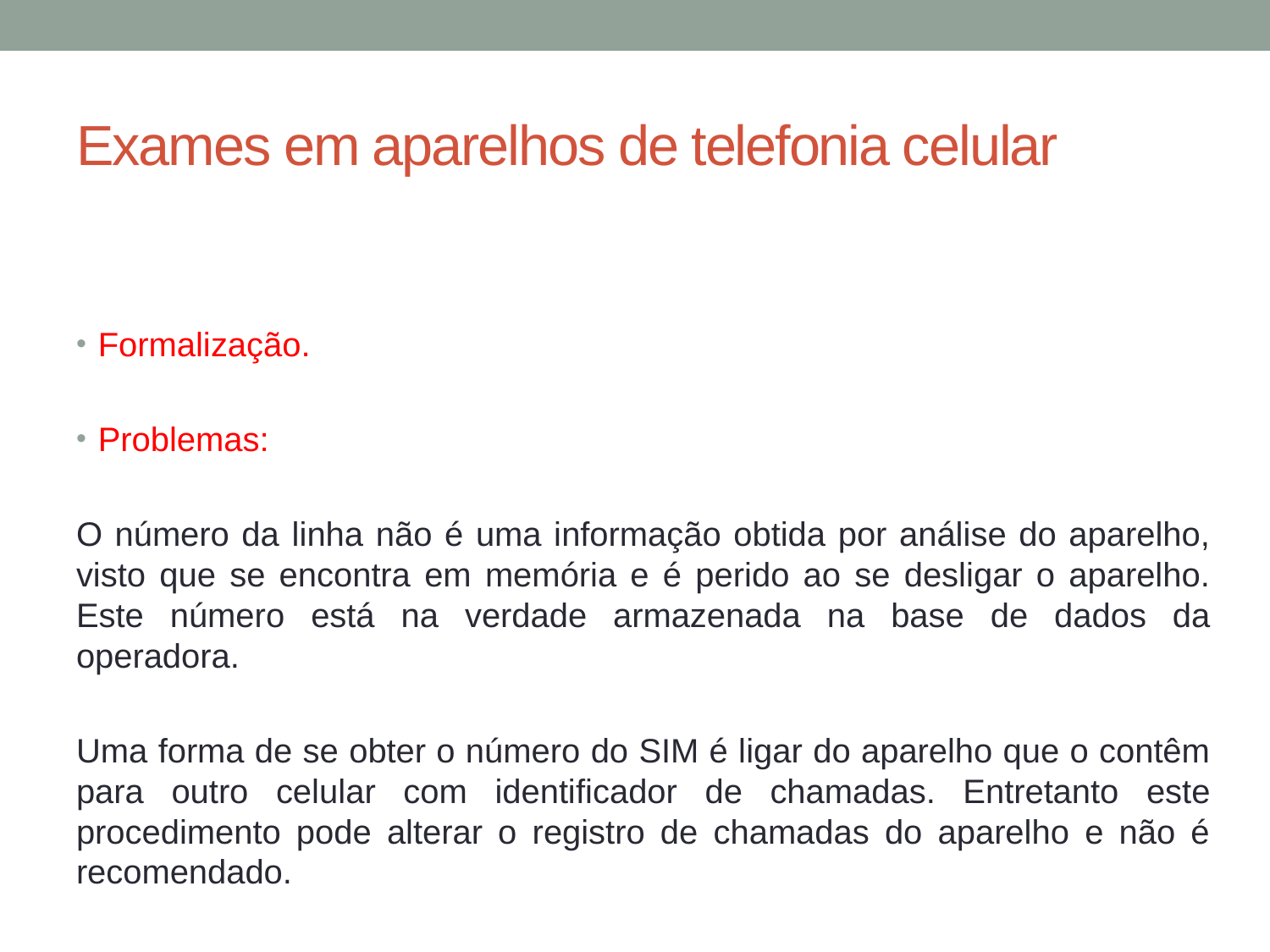

# Exames em aparelhos de telefonia celular

Formalização.

Problemas:

O número da linha não é uma informação obtida por análise do aparelho, visto que se encontra em memória e é perido ao se desligar o aparelho. Este número está na verdade armazenada na base de dados da operadora.

Uma forma de se obter o número do SIM é ligar do aparelho que o contêm para outro celular com identificador de chamadas. Entretanto este procedimento pode alterar o registro de chamadas do aparelho e não é recomendado.